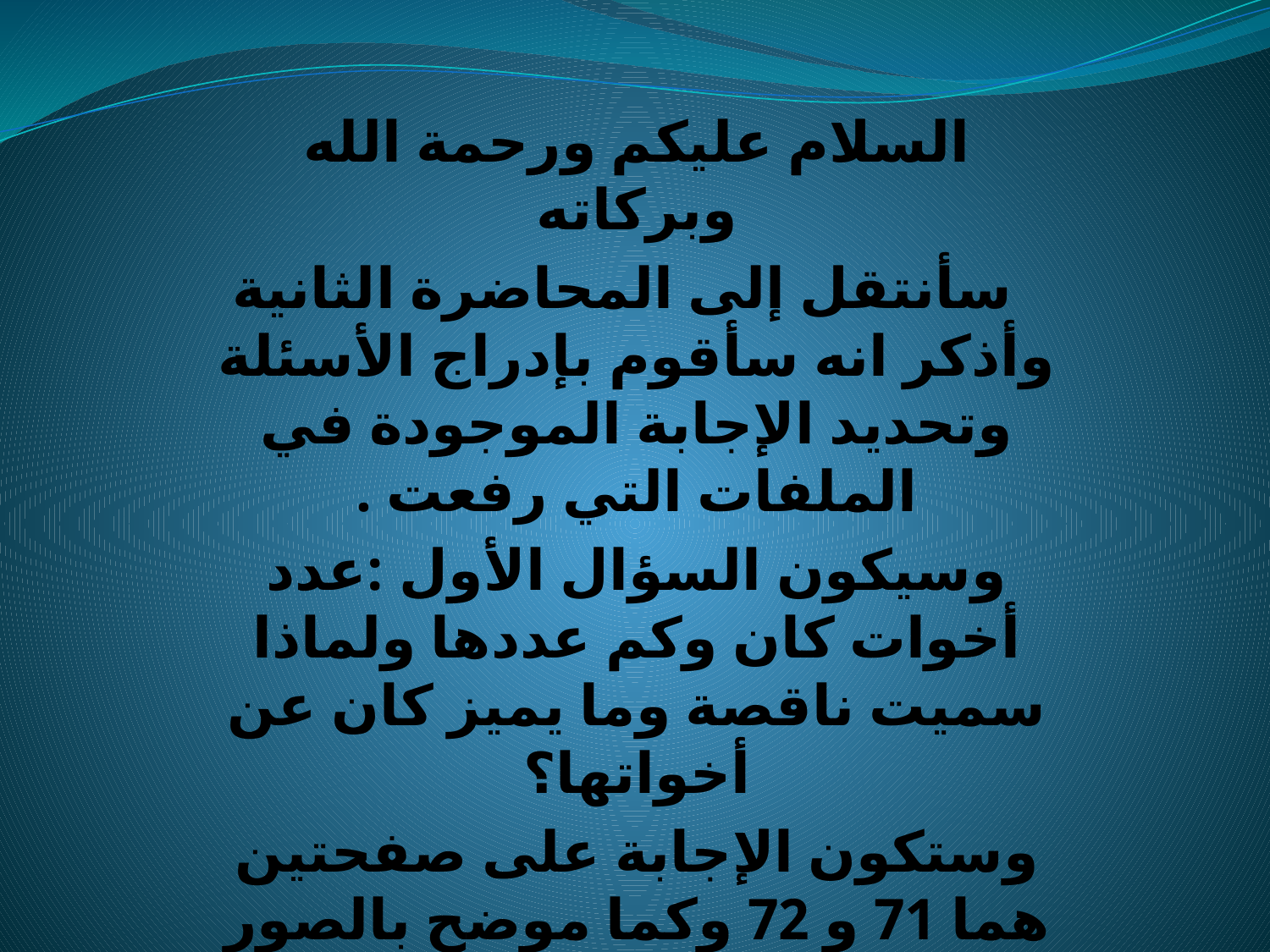

السلام عليكم ورحمة الله وبركاته
  سأنتقل إلى المحاضرة الثانية وأذكر انه سأقوم بإدراج الأسئلة وتحديد الإجابة الموجودة في الملفات التي رفعت .
وسيكون السؤال الأول :عدد أخوات كان وكم عددها ولماذا سميت ناقصة وما يميز كان عن أخواتها؟
وستكون الإجابة على صفحتين هما 71 و 72 وكما موضح بالصور المرفقة.